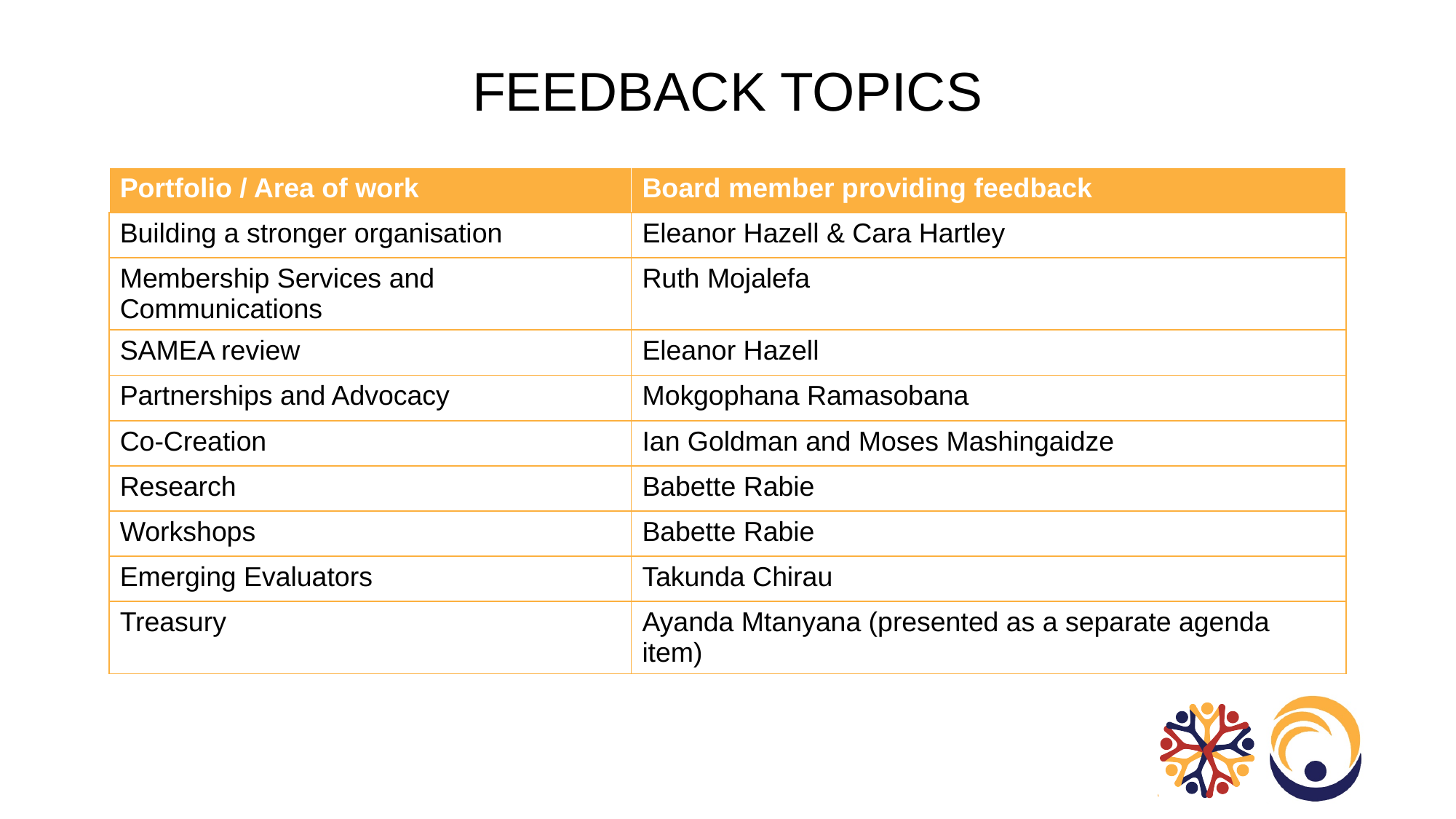

# Feedback topics
| Portfolio / Area of work | Board member providing feedback |
| --- | --- |
| Building a stronger organisation | Eleanor Hazell & Cara Hartley |
| Membership Services and Communications | Ruth Mojalefa |
| SAMEA review | Eleanor Hazell |
| Partnerships and Advocacy | Mokgophana Ramasobana |
| Co-Creation | Ian Goldman and Moses Mashingaidze |
| Research | Babette Rabie |
| Workshops | Babette Rabie |
| Emerging Evaluators | Takunda Chirau |
| Treasury | Ayanda Mtanyana (presented as a separate agenda item) |